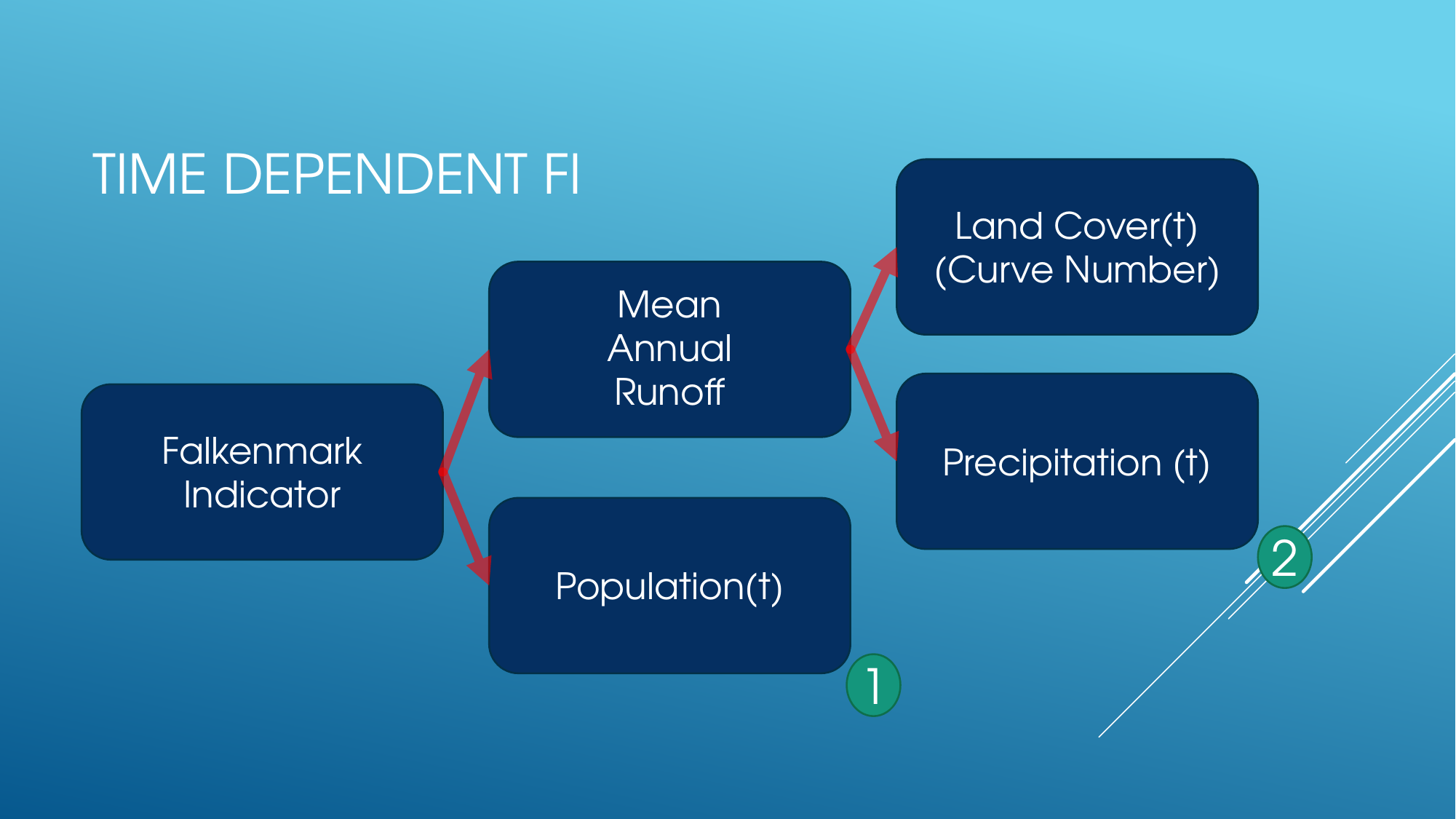

# Time dependent FI

Land Cover(t)
(Curve Number)

Mean Annual Runoff

Falkenmark
Indicator
Precipitation (t)

2

Population(t)
1